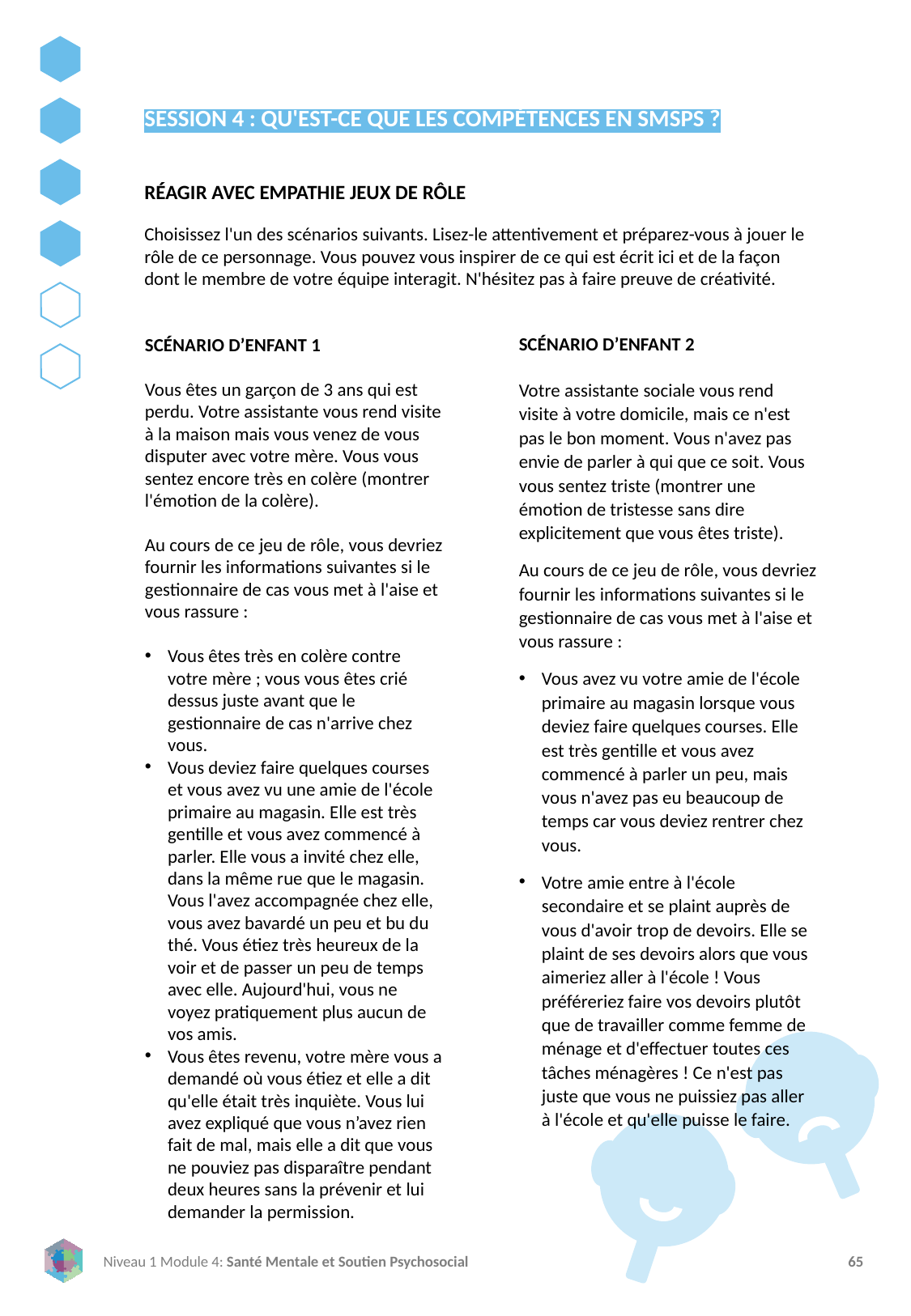

SESSION 4 : QU'EST-CE QUE LES COMPÉTENCES EN SMSPS ?

RÉAGIR AVEC EMPATHIE JEUX DE RÔLE
Choisissez l'un des scénarios suivants. Lisez-le attentivement et préparez-vous à jouer le rôle de ce personnage. Vous pouvez vous inspirer de ce qui est écrit ici et de la façon dont le membre de votre équipe interagit. N'hésitez pas à faire preuve de créativité.

SCÉNARIO D’ENFANT 2

Votre assistante sociale vous rend visite à votre domicile, mais ce n'est pas le bon moment. Vous n'avez pas envie de parler à qui que ce soit. Vous vous sentez triste (montrer une émotion de tristesse sans dire explicitement que vous êtes triste).
Au cours de ce jeu de rôle, vous devriez fournir les informations suivantes si le gestionnaire de cas vous met à l'aise et vous rassure :
Vous avez vu votre amie de l'école primaire au magasin lorsque vous deviez faire quelques courses. Elle est très gentille et vous avez commencé à parler un peu, mais vous n'avez pas eu beaucoup de temps car vous deviez rentrer chez vous.
Votre amie entre à l'école secondaire et se plaint auprès de vous d'avoir trop de devoirs. Elle se plaint de ses devoirs alors que vous aimeriez aller à l'école ! Vous préféreriez faire vos devoirs plutôt que de travailler comme femme de ménage et d'effectuer toutes ces tâches ménagères ! Ce n'est pas juste que vous ne puissiez pas aller à l'école et qu'elle puisse le faire.
SCÉNARIO D’ENFANT 1

Vous êtes un garçon de 3 ans qui est perdu. Votre assistante vous rend visite à la maison mais vous venez de vous disputer avec votre mère. Vous vous sentez encore très en colère (montrer l'émotion de la colère).

Au cours de ce jeu de rôle, vous devriez fournir les informations suivantes si le gestionnaire de cas vous met à l'aise et vous rassure :

Vous êtes très en colère contre votre mère ; vous vous êtes crié dessus juste avant que le gestionnaire de cas n'arrive chez vous.
Vous deviez faire quelques courses et vous avez vu une amie de l'école primaire au magasin. Elle est très gentille et vous avez commencé à parler. Elle vous a invité chez elle, dans la même rue que le magasin. Vous l'avez accompagnée chez elle, vous avez bavardé un peu et bu du thé. Vous étiez très heureux de la voir et de passer un peu de temps avec elle. Aujourd'hui, vous ne voyez pratiquement plus aucun de vos amis.
Vous êtes revenu, votre mère vous a demandé où vous étiez et elle a dit qu'elle était très inquiète. Vous lui avez expliqué que vous n’avez rien fait de mal, mais elle a dit que vous ne pouviez pas disparaître pendant deux heures sans la prévenir et lui demander la permission.